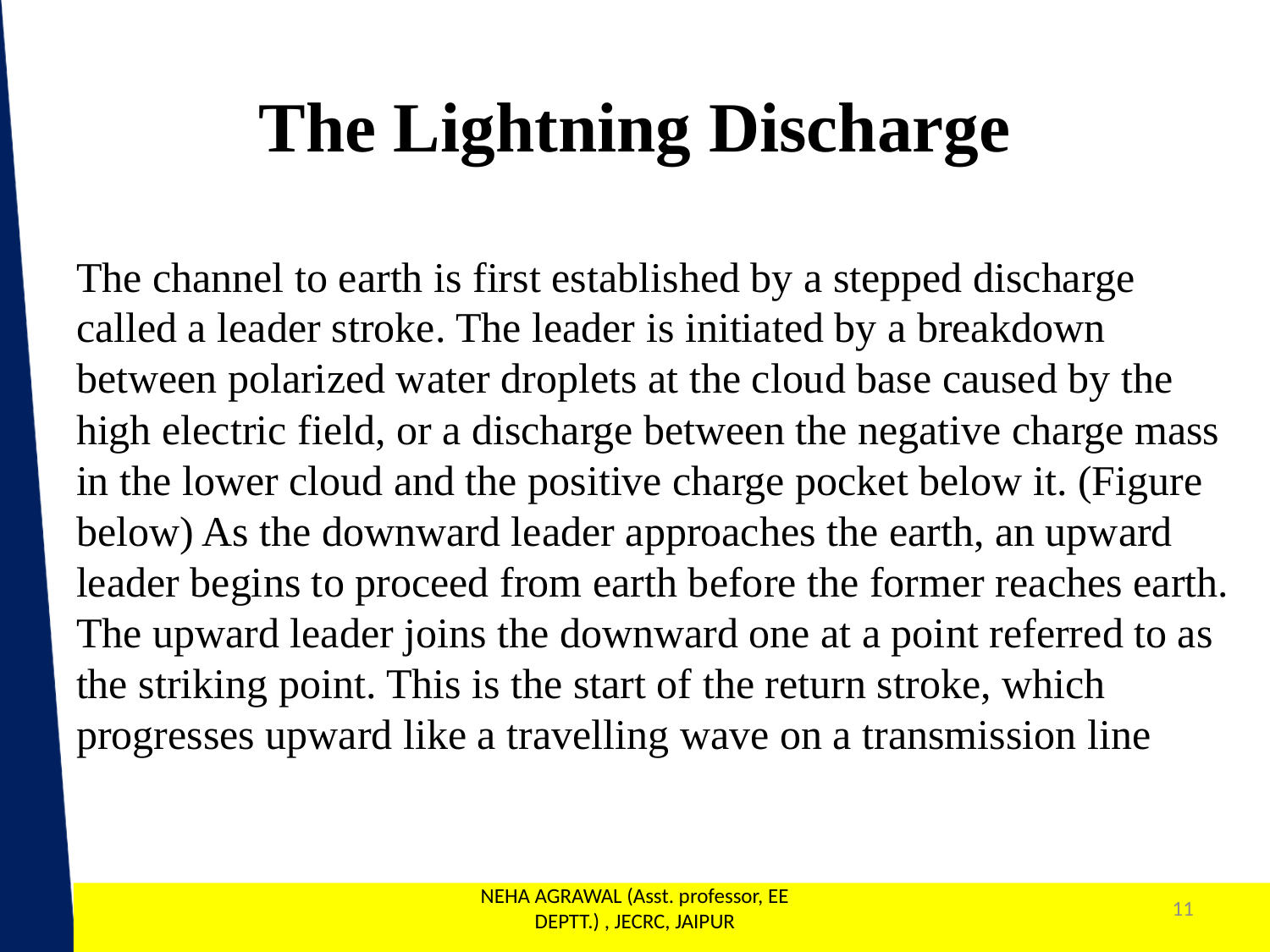

# The Lightning Discharge
The channel to earth is first established by a stepped discharge called a leader stroke. The leader is initiated by a breakdown between polarized water droplets at the cloud base caused by the high electric field, or a discharge between the negative charge mass in the lower cloud and the positive charge pocket below it. (Figure below) As the downward leader approaches the earth, an upward leader begins to proceed from earth before the former reaches earth. The upward leader joins the downward one at a point referred to as the striking point. This is the start of the return stroke, which progresses upward like a travelling wave on a transmission line

NEHA AGRAWAL (Asst. professor, EE DEPTT.) , JECRC, JAIPUR
11
1